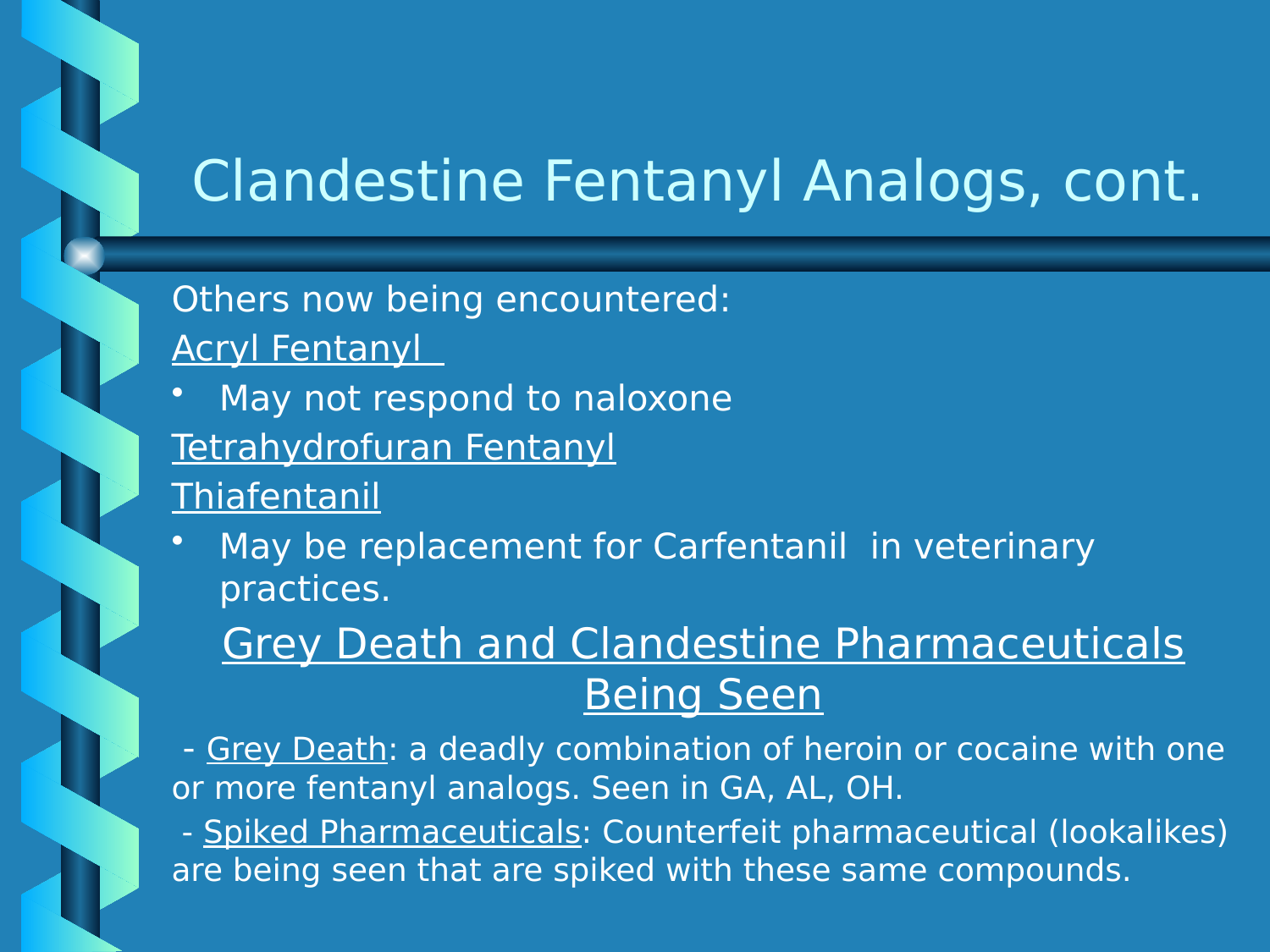

# Clandestine Fentanyl Analogs, cont.
Others now being encountered:
Acryl Fentanyl
May not respond to naloxone
Tetrahydrofuran Fentanyl
Thiafentanil
May be replacement for Carfentanil  in veterinary practices.
Grey Death and Clandestine Pharmaceuticals Being Seen
 - Grey Death: a deadly combination of heroin or cocaine with one or more fentanyl analogs. Seen in GA, AL, OH.
 - Spiked Pharmaceuticals: Counterfeit pharmaceutical (lookalikes) are being seen that are spiked with these same compounds.